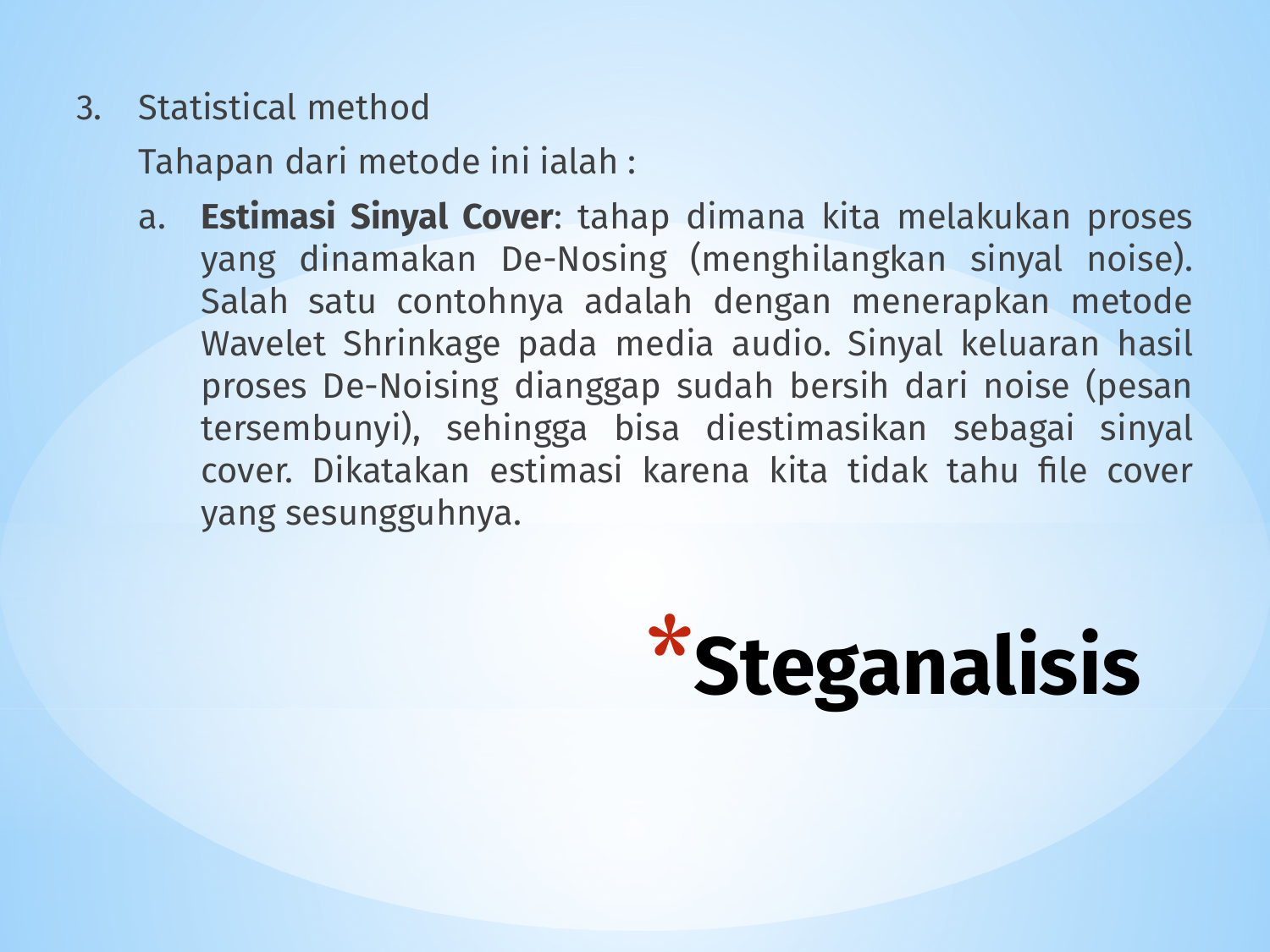

3.	Statistical method
	Tahapan dari metode ini ialah :
a.	Estimasi Sinyal Cover: tahap dimana kita melakukan proses yang dinamakan De-Nosing (menghilangkan sinyal noise). Salah satu contohnya adalah dengan menerapkan metode Wavelet Shrinkage pada media audio. Sinyal keluaran hasil proses De-Noising dianggap sudah bersih dari noise (pesan tersembunyi), sehingga bisa diestimasikan sebagai sinyal cover. Dikatakan estimasi karena kita tidak tahu file cover yang sesungguhnya.

# Steganalisis